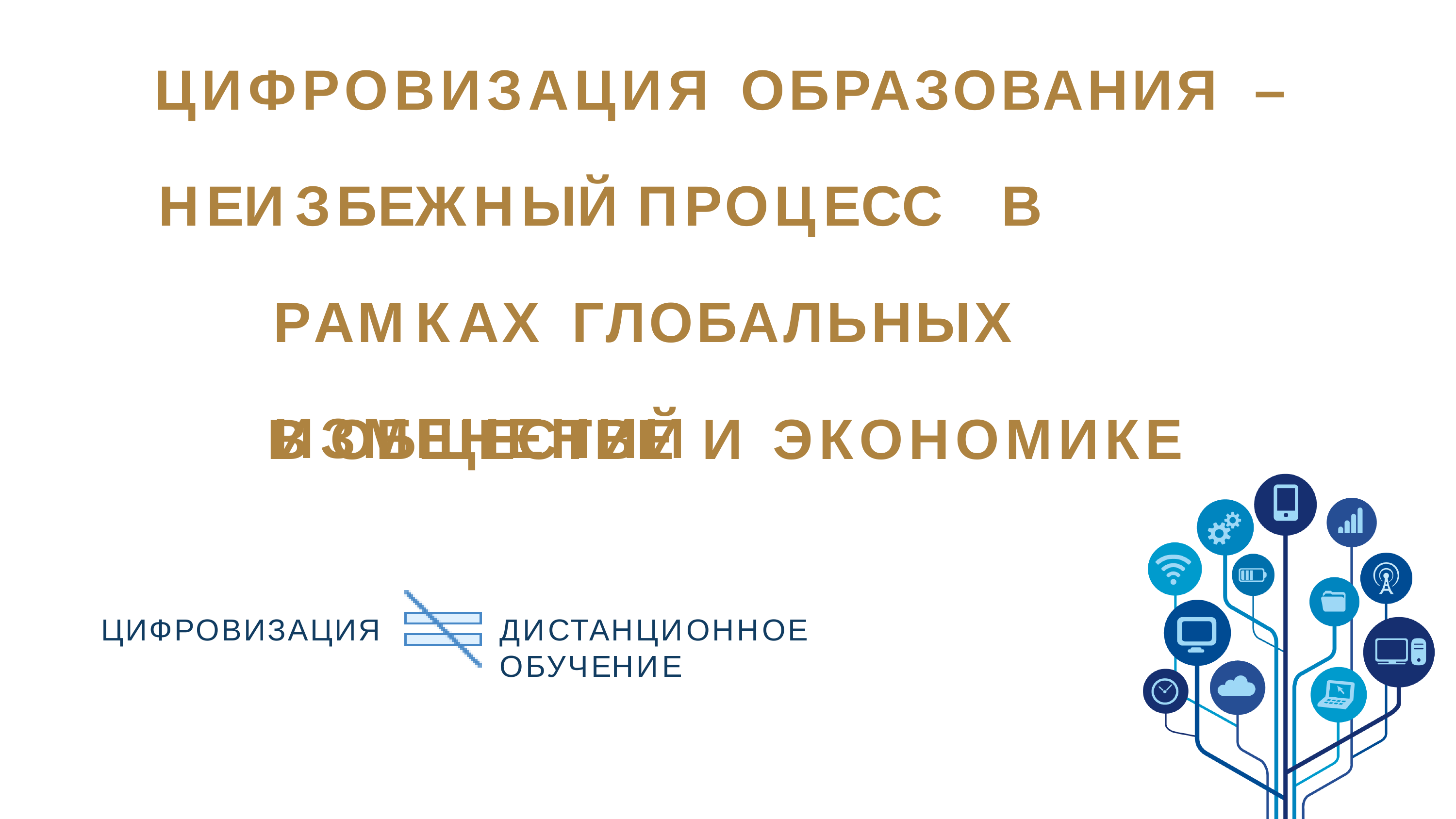

# ЦИФРОВИЗАЦИЯ	ОБРАЗОВАНИЯ	–
НЕИЗБЕЖНЫЙ	ПРОЦЕСС	В	РАМКАХ  ГЛОБАЛЬНЫХ	ИЗМЕНЕНИЙ
В	ОБЩЕСТВЕ	И	ЭКОНОМИКЕ

ЦИФРОВИЗАЦИЯ
ДИСТАНЦИОННОЕ	ОБУЧЕНИЕ